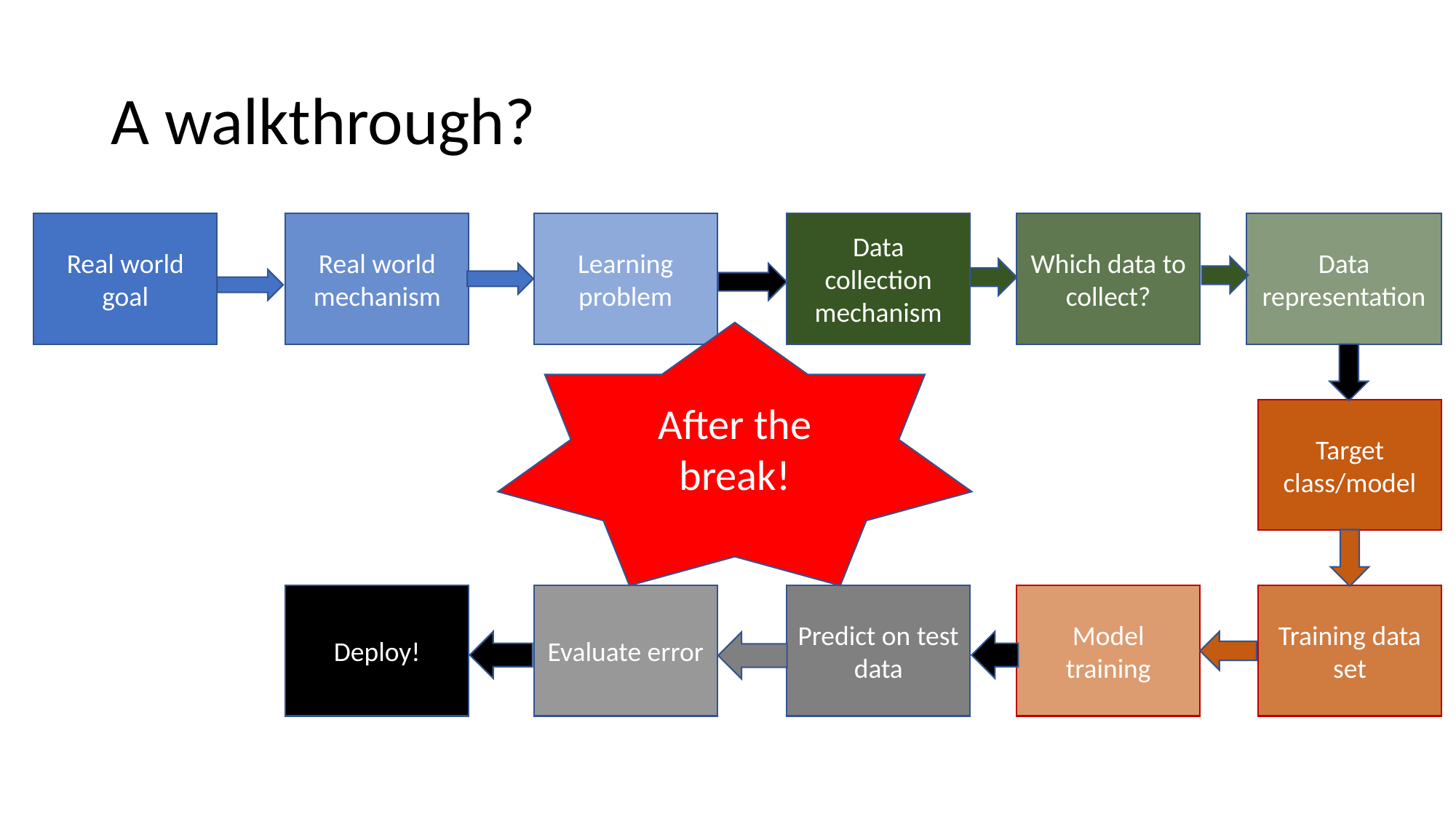

# A walkthrough?
Real world goal
Real world mechanism
Learning problem
Data collection mechanism
Which data to collect?
Data representation

After the break!

Target class/model

Deploy!
Evaluate error
Predict on test data
Model training
Training data set